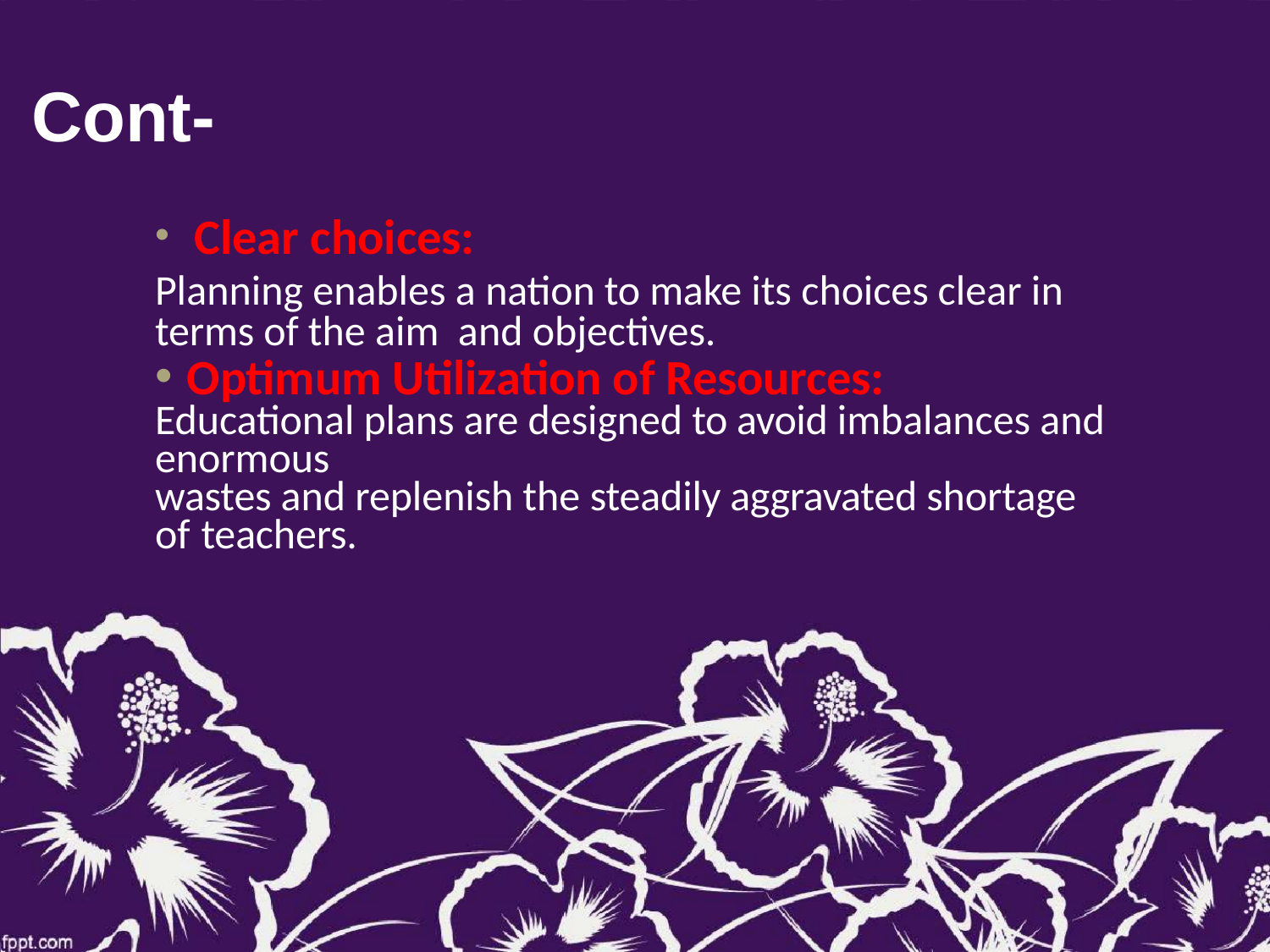

# Cont-
Clear choices:
Planning enables a nation to make its choices clear in terms of the aim  and objectives.
Optimum Utilization of Resources:
Educational plans are designed to avoid imbalances and enormous
wastes and replenish the steadily aggravated shortage of teachers.